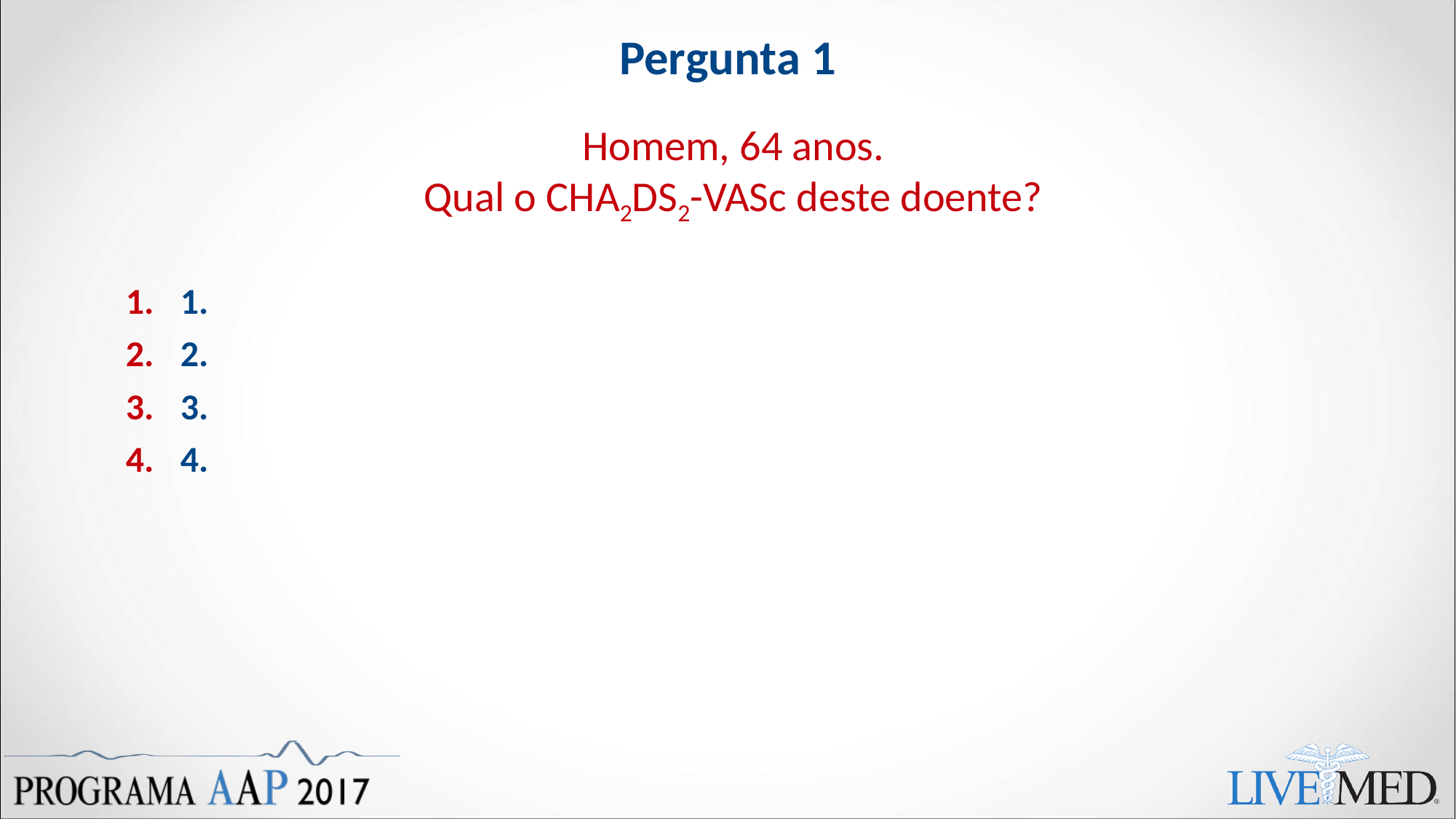

Pergunta 1
Homem, 64 anos.
Qual o CHA2DS2-VASc deste doente?
1.
2.
3.
4.